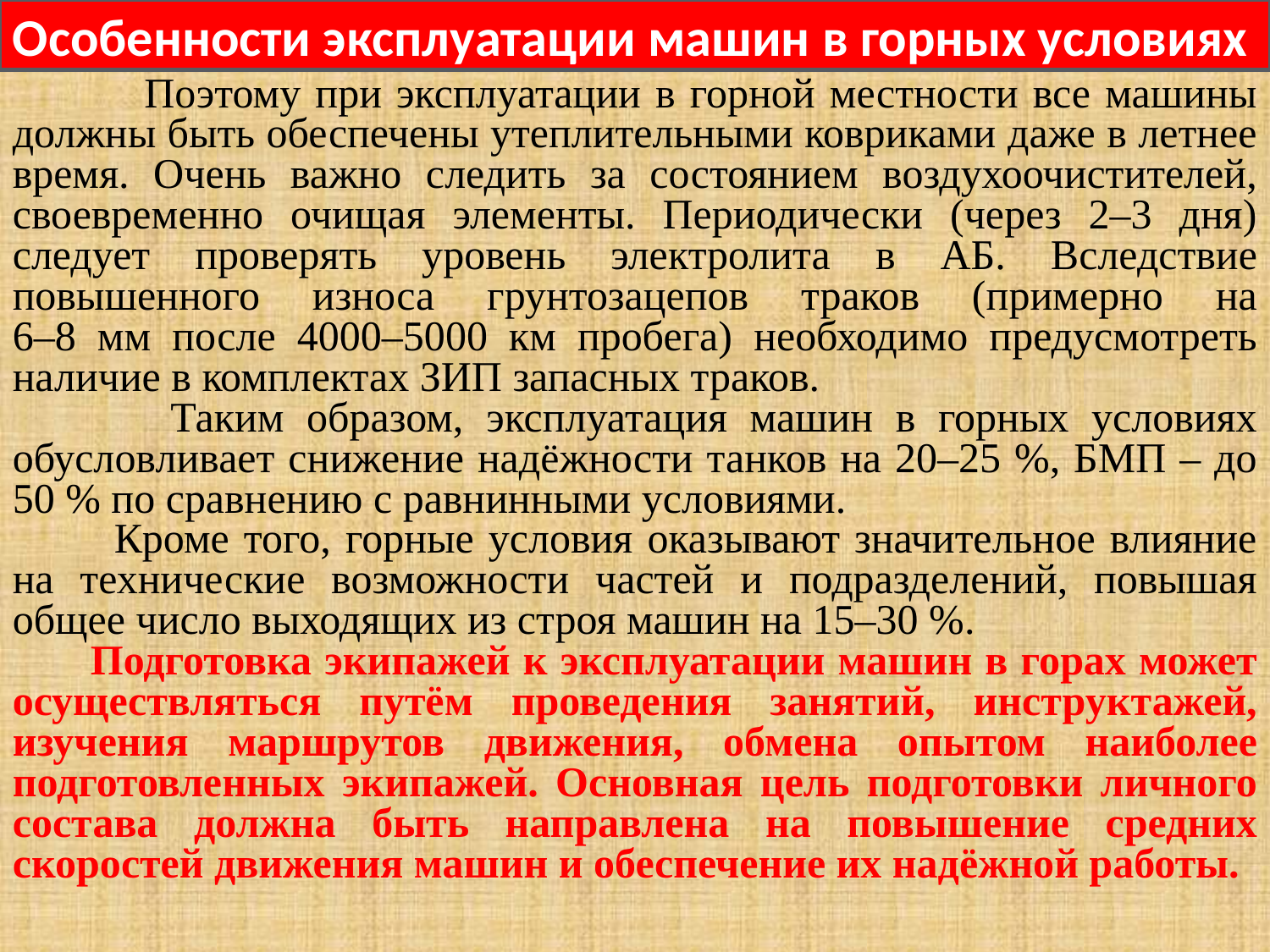

Особенности эксплуатации машин в горных условиях
         Поэтому при эксплуатации в горной местности все машины должны быть обеспечены утеплительными ковриками даже в летнее время. Очень важно следить за состоянием воздухоочистителей, своевременно очищая элементы. Периодически (через 2–3 дня) следует проверять уровень электролита в АБ. Вследствие повышенного износа грунтозацепов траков (примерно на
6–8 мм после 4000–5000 км пробега) необходимо предусмотреть наличие в комплектах ЗИП запасных траков.
       Таким образом, эксплуатация машин в горных условиях обусловливает снижение надёжности танков на 20–25 %, БМП – до 50 % по сравнению с равнинными условиями.
       Кроме того, горные условия оказывают значительное влияние на технические возможности частей и подразделений, повышая общее число выходящих из строя машин на 15–30 %.
      Подготовка экипажей к эксплуатации машин в горах может осуществляться путём проведения занятий, инструктажей, изучения маршрутов движения, обмена опытом наиболее подготовленных экипажей. Основная цель подготовки личного состава должна быть направлена на повышение средних скоростей движения машин и обеспечение их надёжной работы.